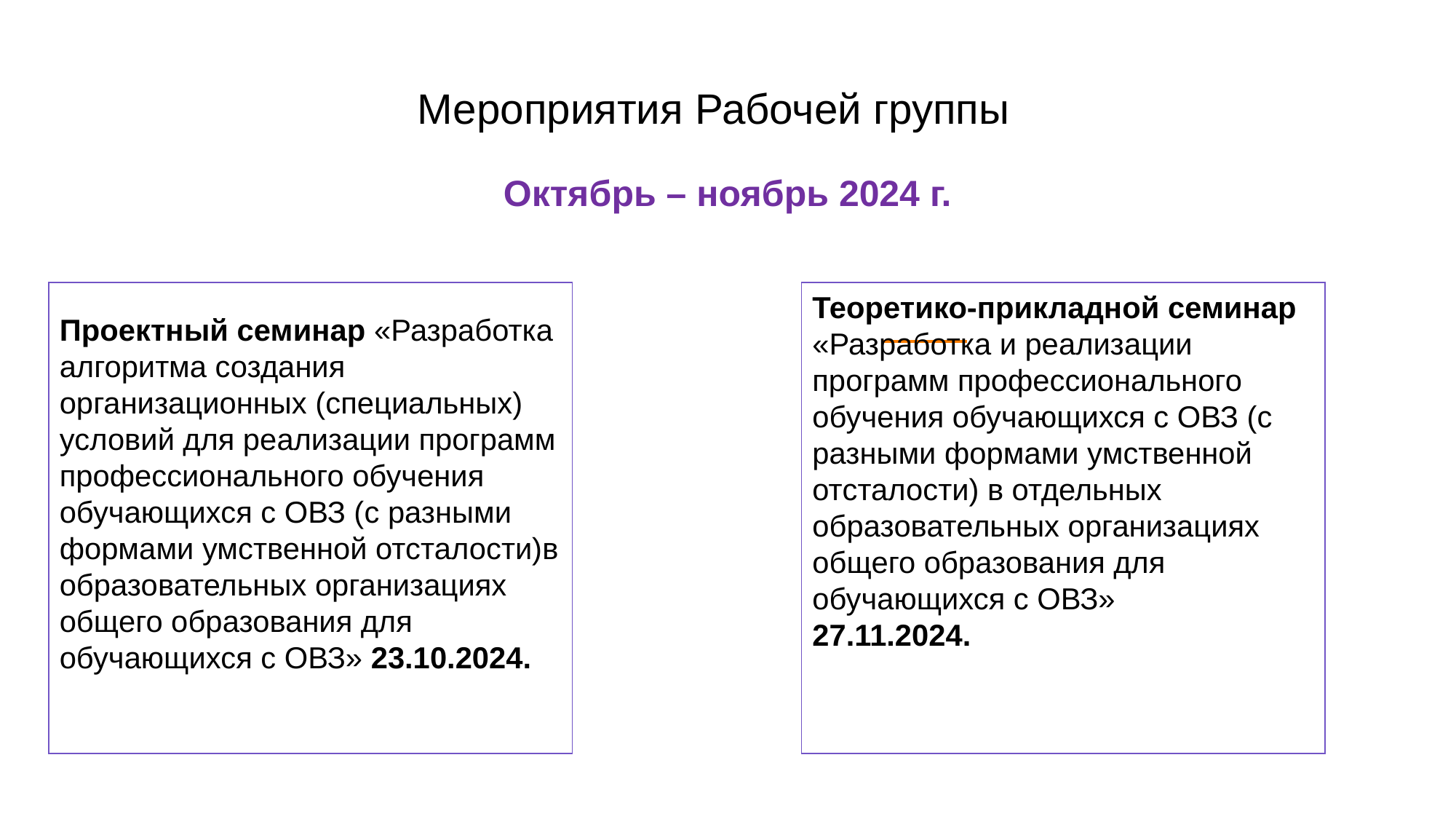

Мероприятия Рабочей группы
Октябрь – ноябрь 2024 г.

Теоретико-прикладной семинар «Разработка и реализации программ профессионального обучения обучающихся с ОВЗ (с разными формами умственной отсталости) в отдельных образовательных организациях общего образования для обучающихся с ОВЗ»
27.11.2024.

Проектный семинар «Разработка алгоритма создания организационных (специальных) условий для реализации программ профессионального обучения обучающихся с ОВЗ (с разными формами умственной отсталости)в образовательных организациях общего образования для обучающихся с ОВЗ» 23.10.2024.